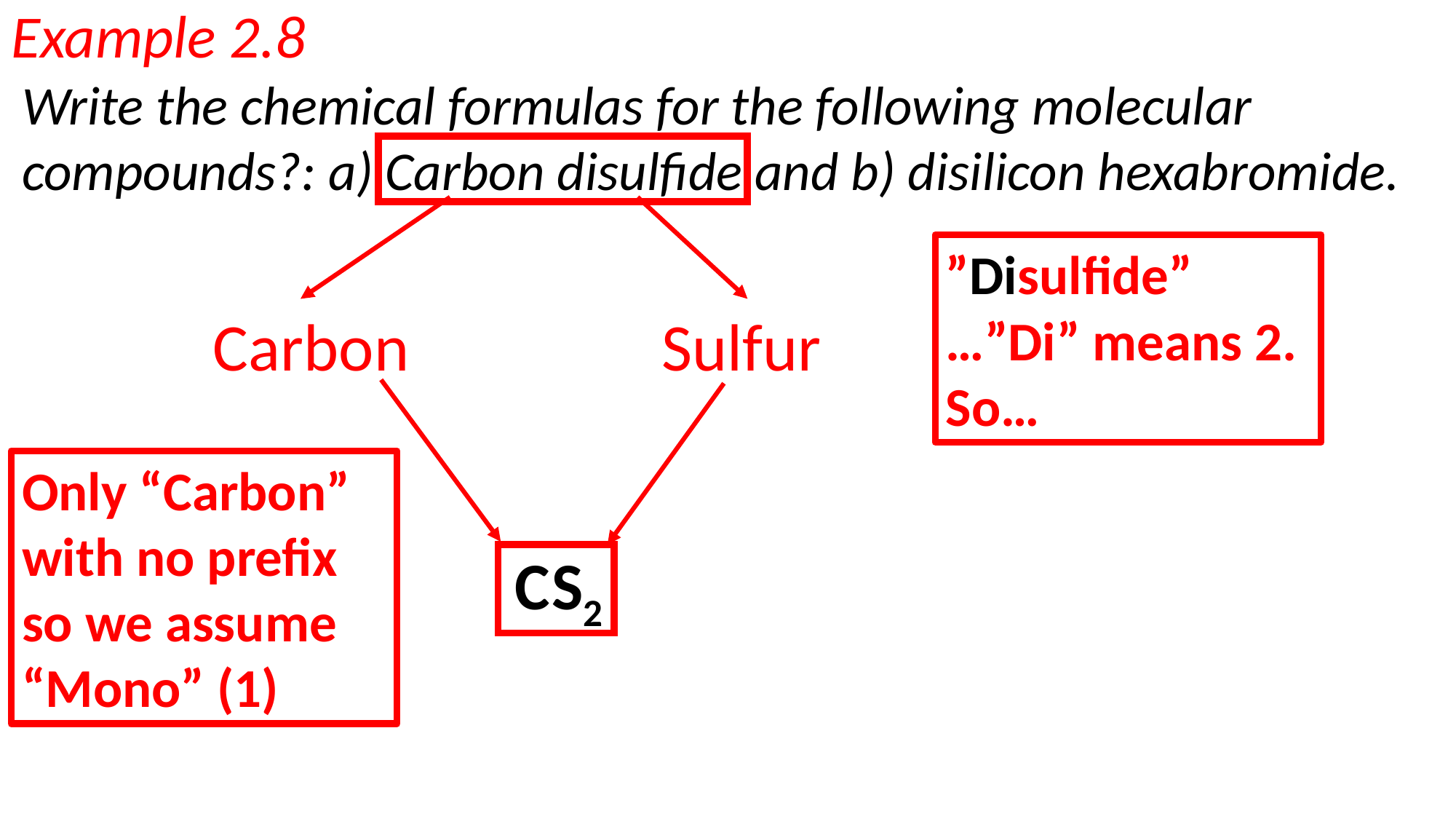

# Example 2.8
Write the chemical formulas for the following molecular compounds?: a) Carbon disulfide and b) disilicon hexabromide.

”Disulfide” …”Di” means 2. So…
Sulfur
Carbon
Only “Carbon” with no prefix so we assume “Mono” (1)
S2
C